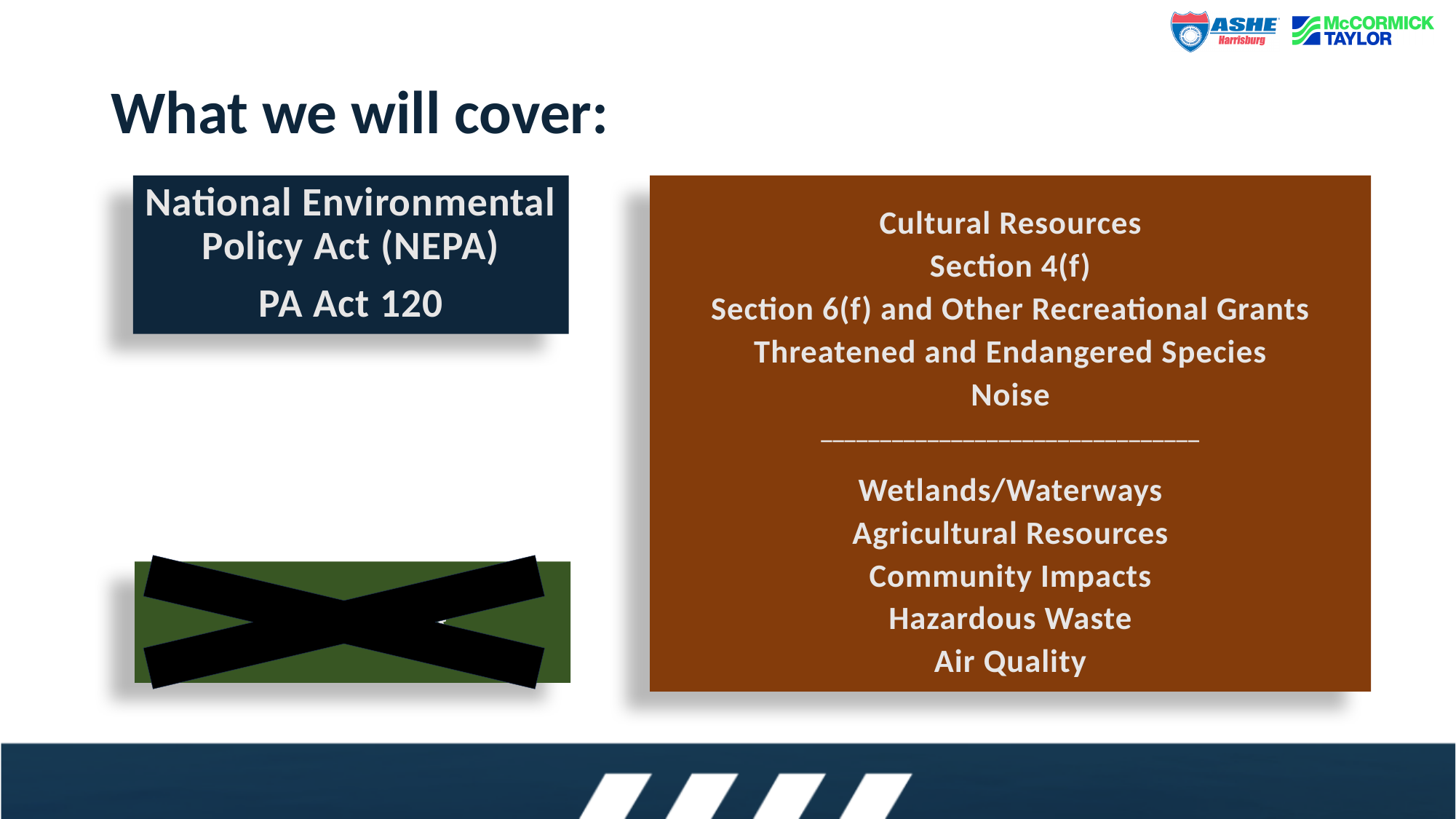

# What we will cover:
National Environmental Policy Act (NEPA)
PA Act 120

Cultural Resources
Section 4(f)
Section 6(f) and Other Recreational Grants
Threatened and Endangered Species
Noise
________________________________

Wetlands/Waterways
Agricultural Resources
Community Impacts
Hazardous Waste
Air Quality

Permitting